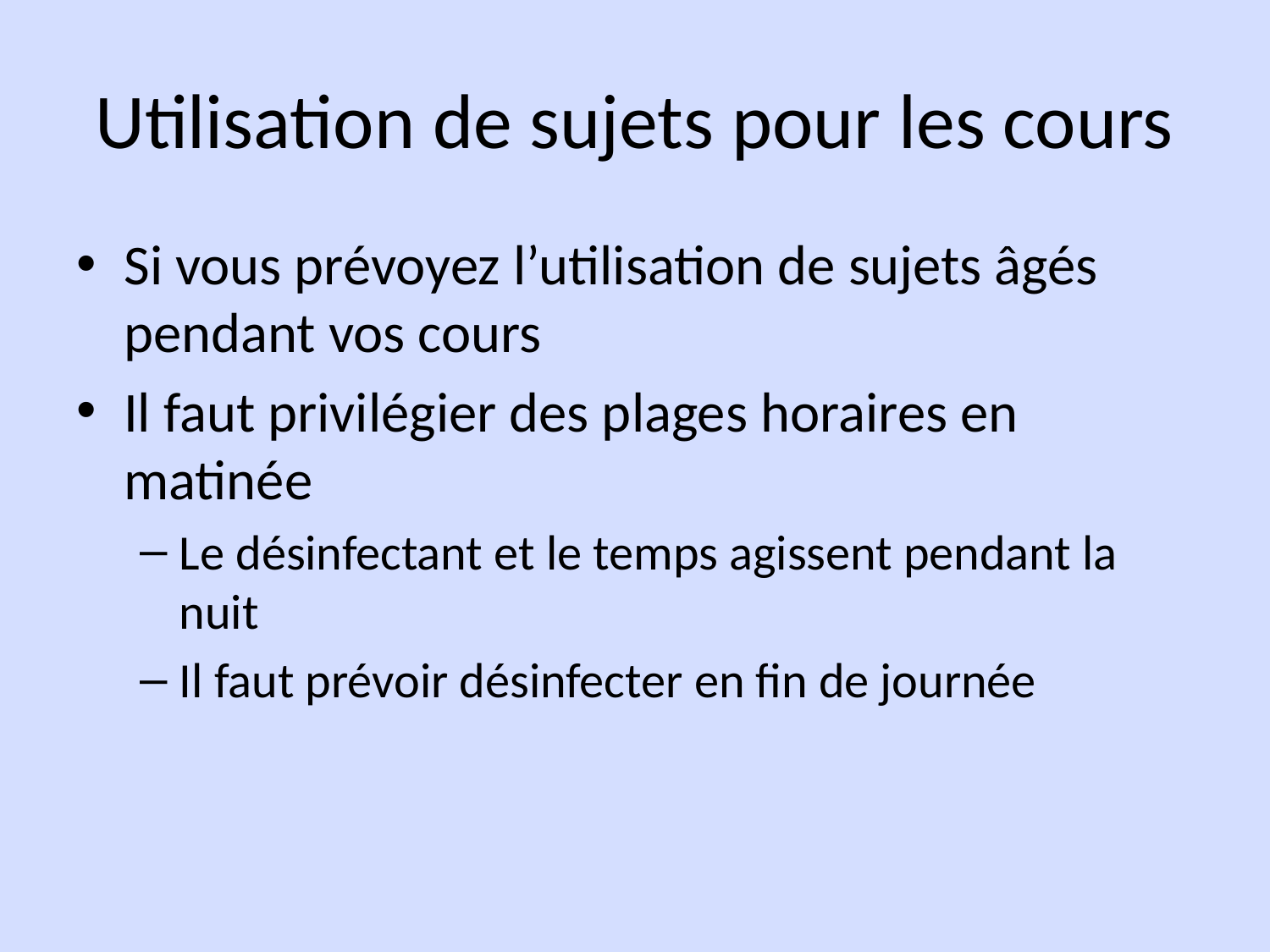

# Utilisation de sujets pour les cours
Si vous prévoyez l’utilisation de sujets âgés pendant vos cours
Il faut privilégier des plages horaires en matinée
Le désinfectant et le temps agissent pendant la nuit
Il faut prévoir désinfecter en fin de journée